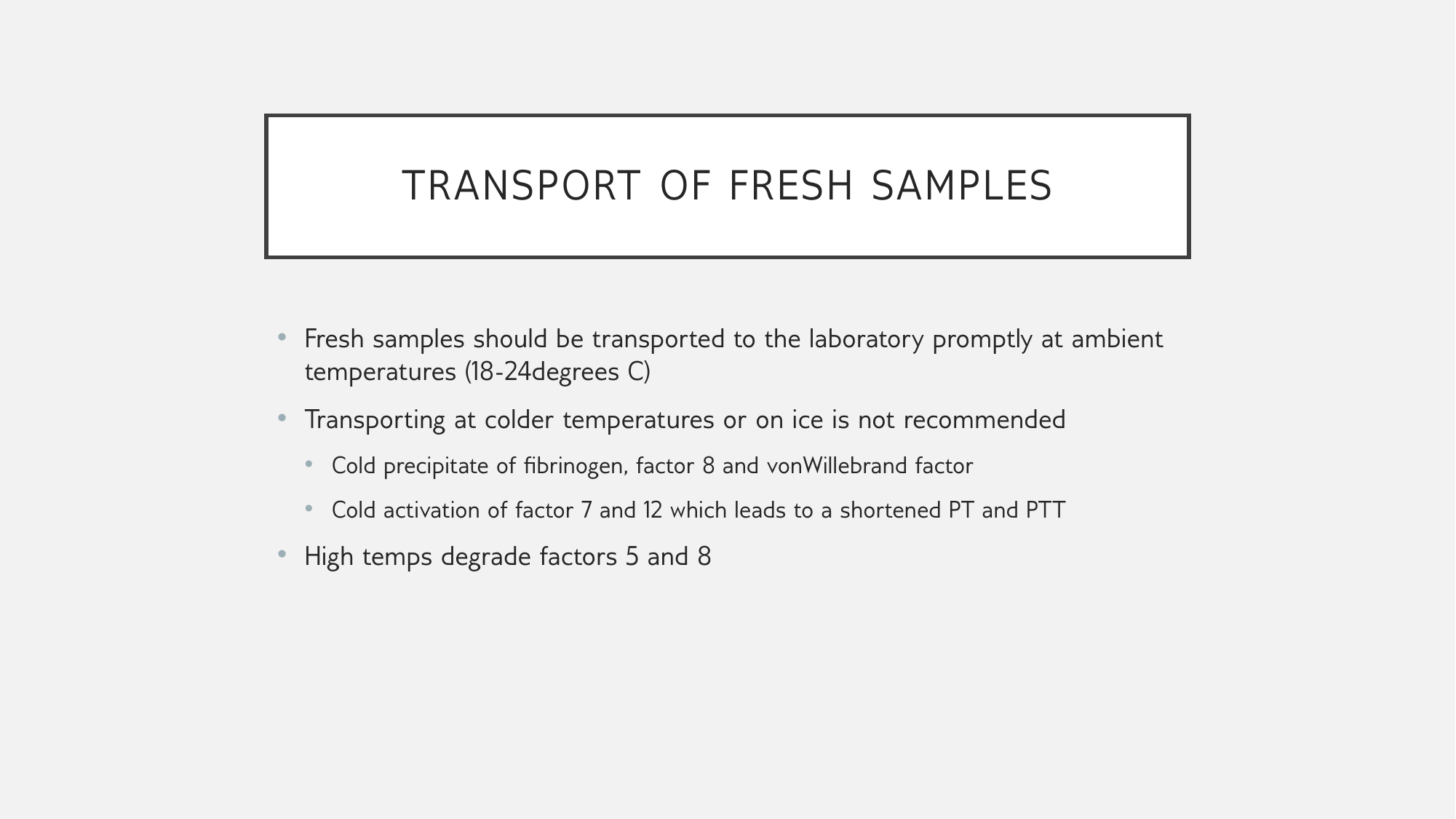

# Transport of fresh samples
Fresh samples should be transported to the laboratory promptly at ambient temperatures (18-24degrees C)
Transporting at colder temperatures or on ice is not recommended
Cold precipitate of fibrinogen, factor 8 and vonWillebrand factor
Cold activation of factor 7 and 12 which leads to a shortened PT and PTT
High temps degrade factors 5 and 8